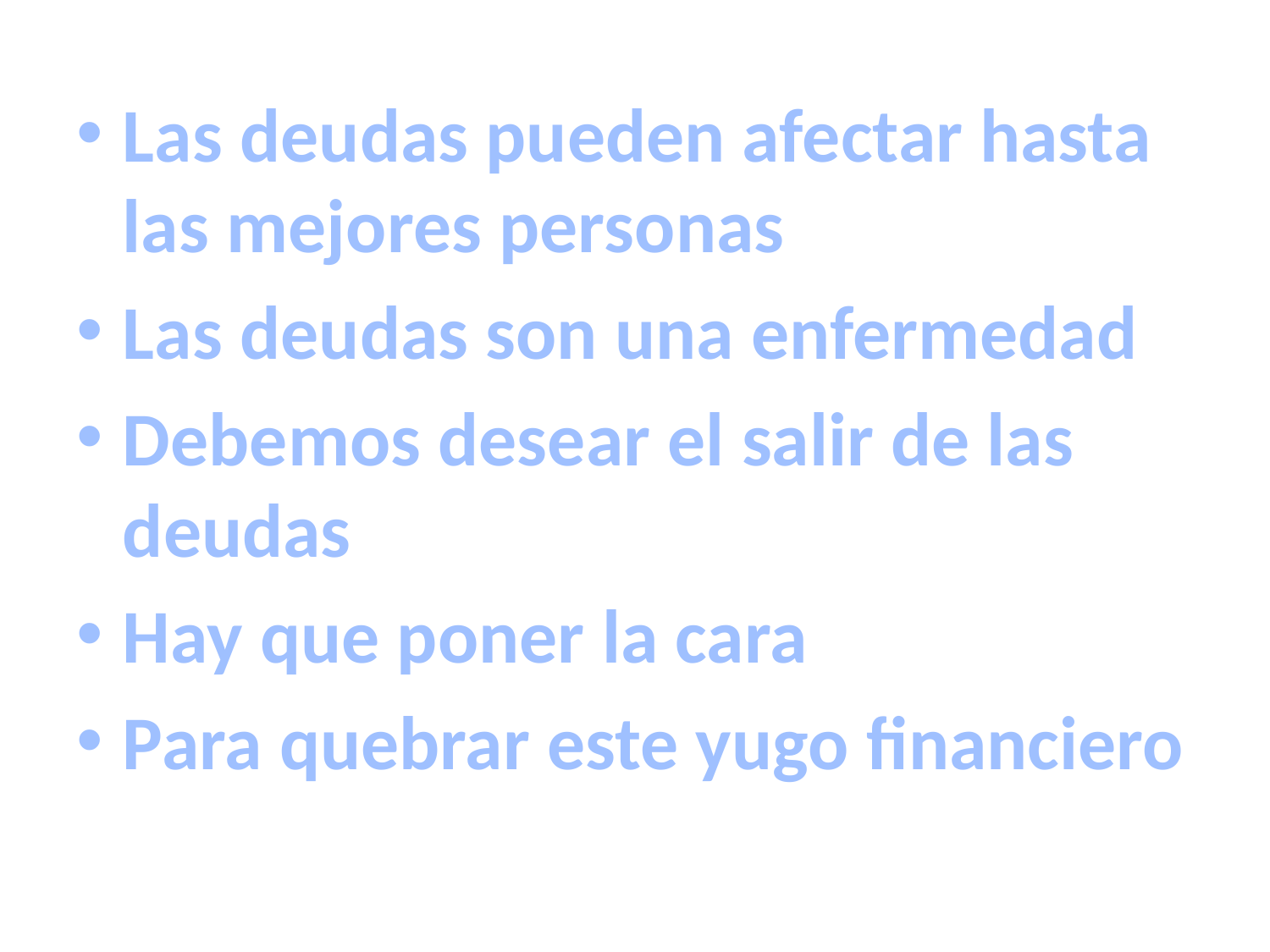

Las deudas pueden afectar hasta las mejores personas
Las deudas son una enfermedad
Debemos desear el salir de las deudas
Hay que poner la cara
Para quebrar este yugo financiero